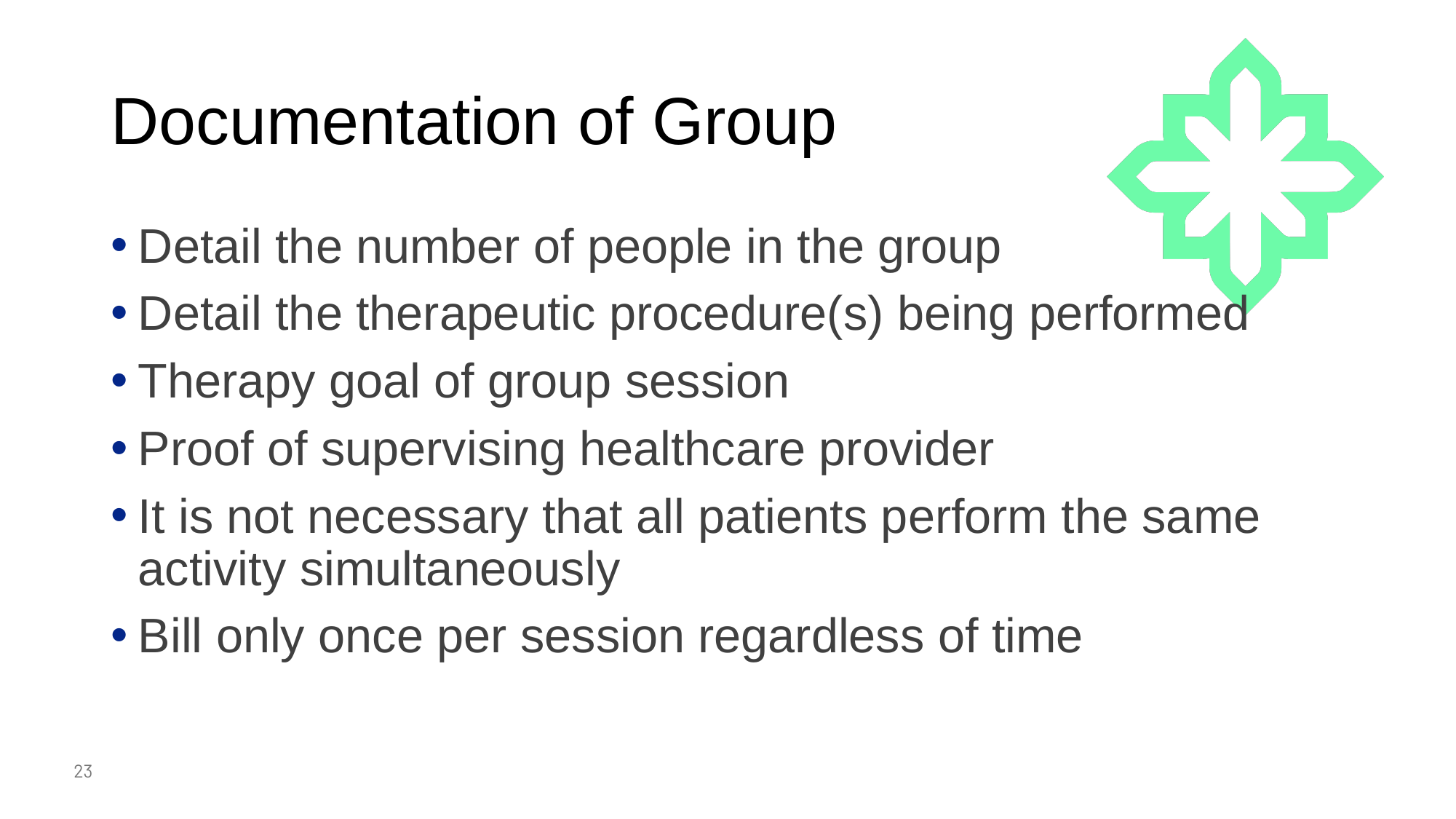

# Documentation of Group
Detail the number of people in the group
Detail the therapeutic procedure(s) being performed
Therapy goal of group session
Proof of supervising healthcare provider
It is not necessary that all patients perform the same activity simultaneously
Bill only once per session regardless of time